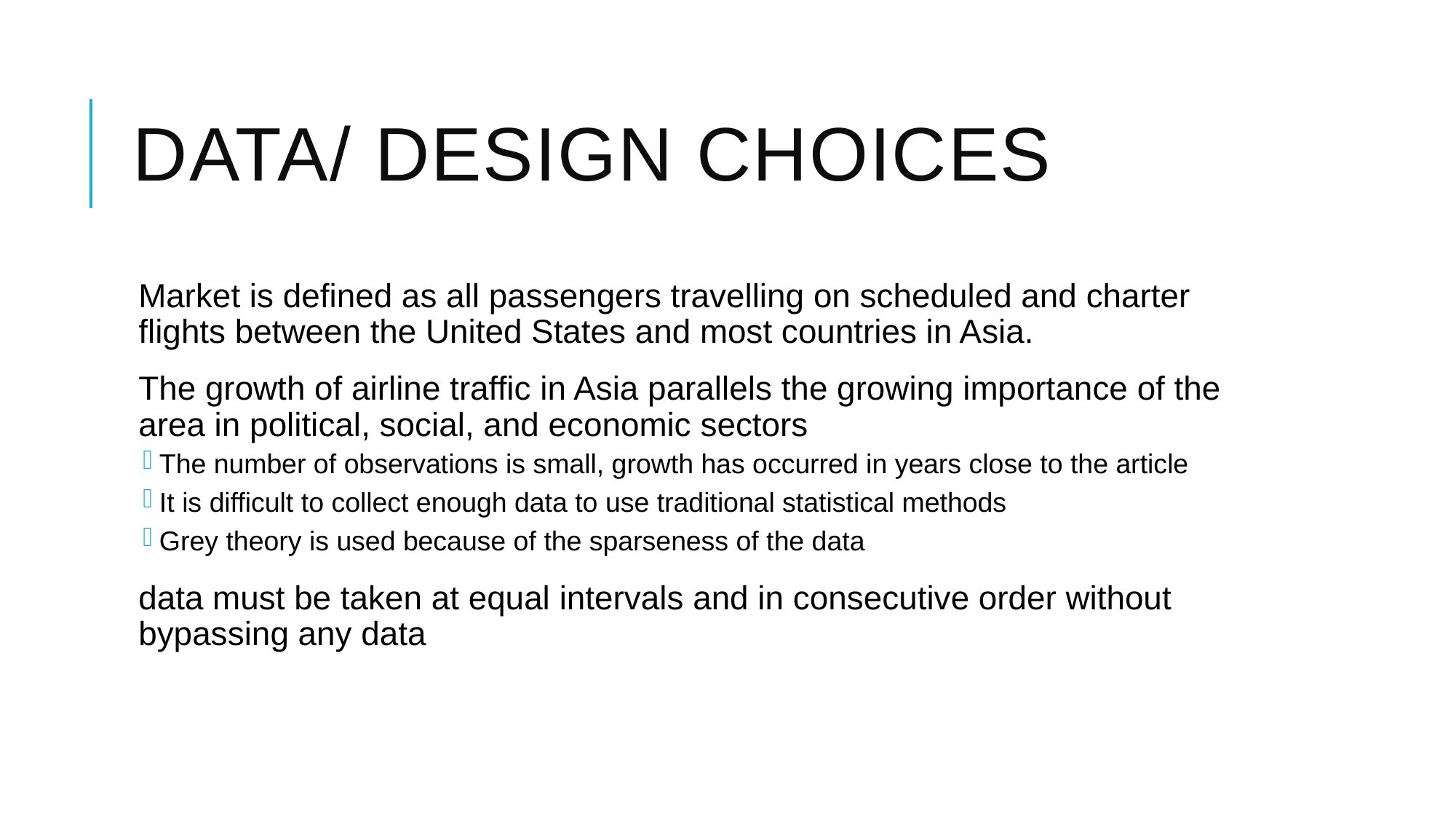

# Data/ Design Choices
Market is defined as all passengers travelling on scheduled and charter flights between the United States and most countries in Asia.
The growth of airline traffic in Asia parallels the growing importance of the area in political, social, and economic sectors
The number of observations is small, growth has occurred in years close to the article
It is difficult to collect enough data to use traditional statistical methods
Grey theory is used because of the sparseness of the data
data must be taken at equal intervals and in consecutive order without bypassing any data